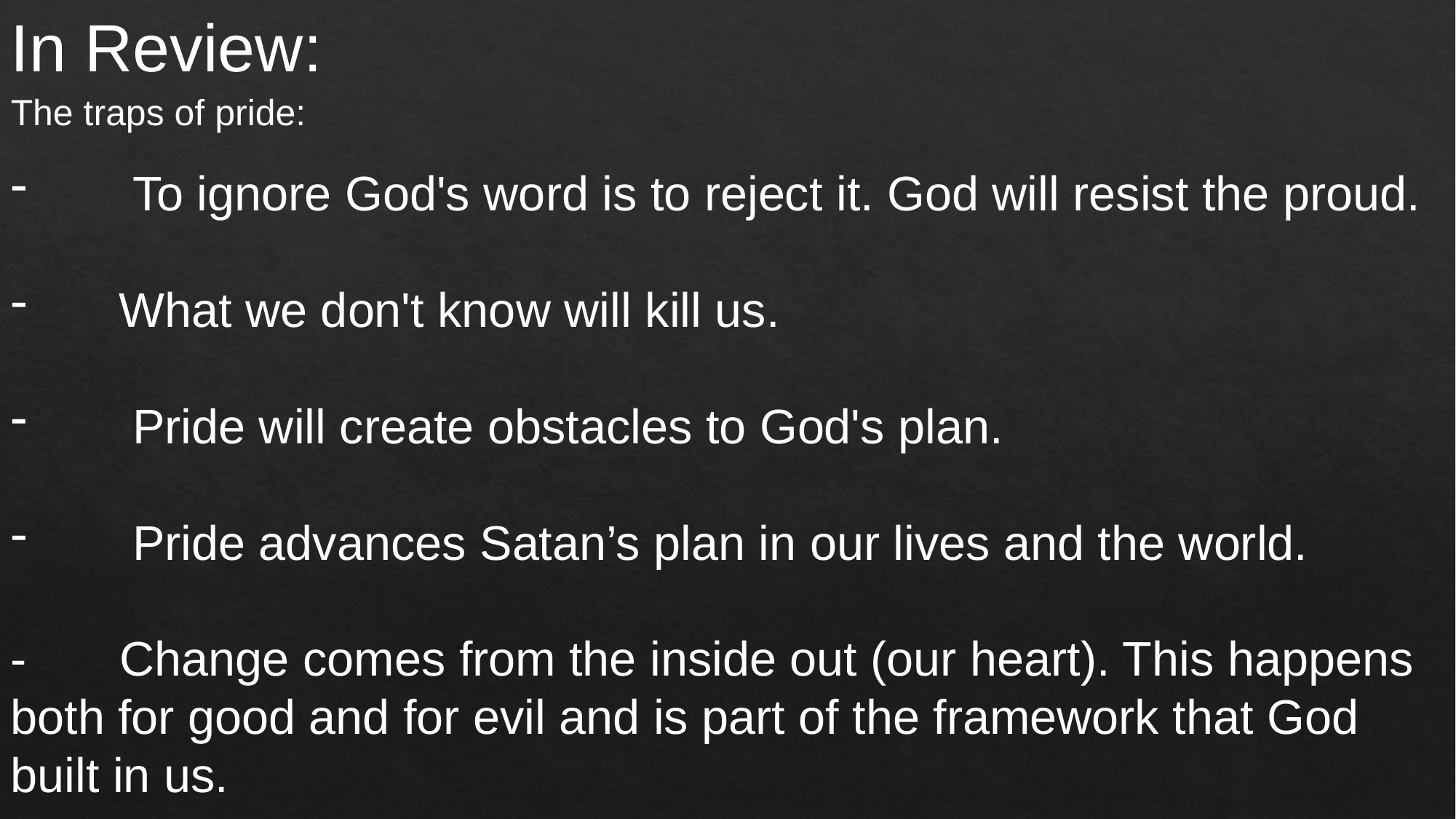

In Review:

The traps of pride:

      To ignore God's word is to reject it. God will resist the proud.

     What we don't know will kill us.

      Pride will create obstacles to God's plan.

      Pride advances Satan’s plan in our lives and the world.

-	Change comes from the inside out (our heart). This happens 	both for good and for evil and is part of the framework that God 	built in us.